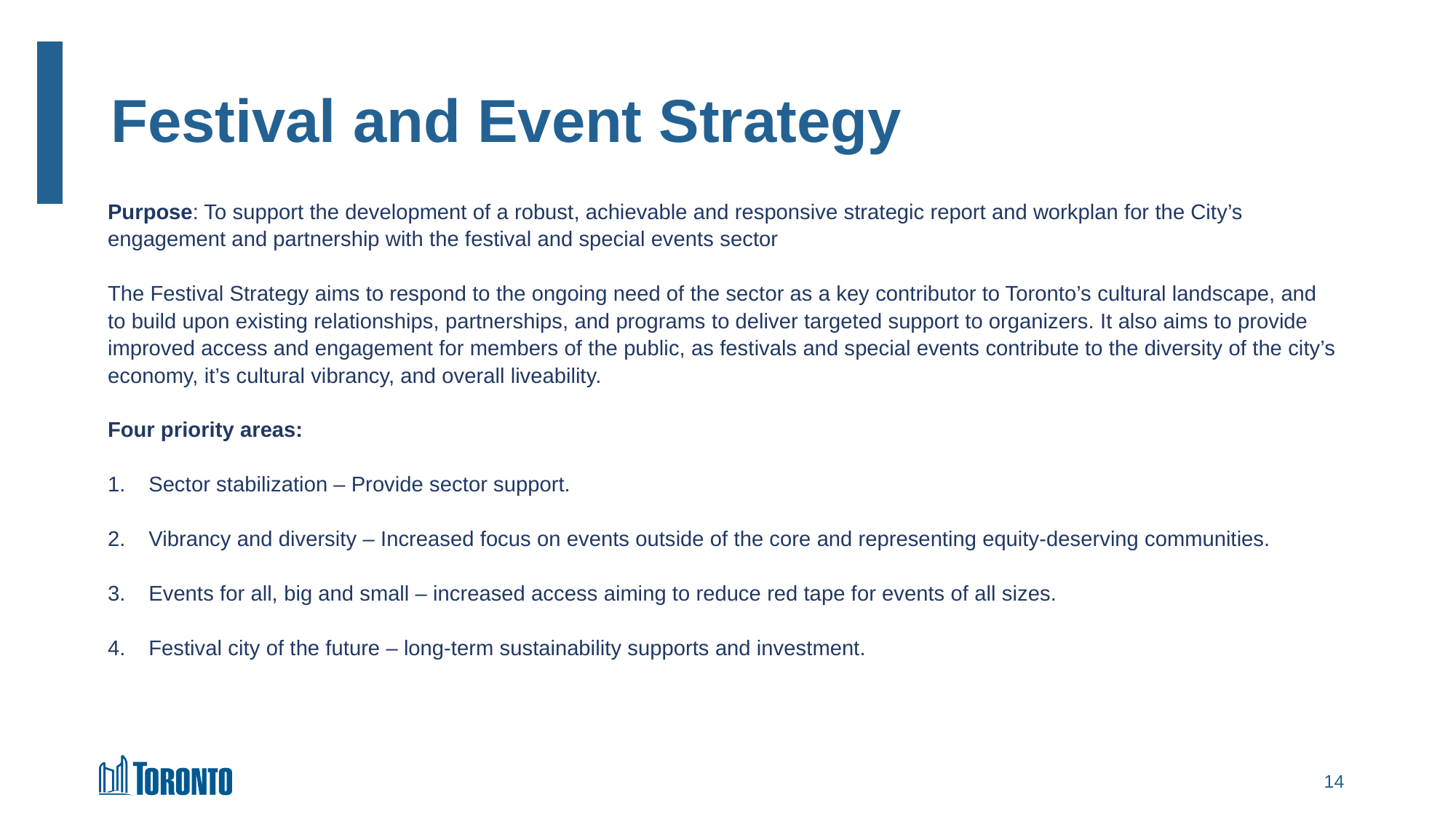

# Festival and Event Strategy
Purpose: To support the development of a robust, achievable and responsive strategic report and workplan for the City’s engagement and partnership with the festival and special events sector
The Festival Strategy aims to respond to the ongoing need of the sector as a key contributor to Toronto’s cultural landscape, and to build upon existing relationships, partnerships, and programs to deliver targeted support to organizers. It also aims to provide improved access and engagement for members of the public, as festivals and special events contribute to the diversity of the city’s economy, it’s cultural vibrancy, and overall liveability.
Four priority areas:
Sector stabilization – Provide sector support.
Vibrancy and diversity – Increased focus on events outside of the core and representing equity-deserving communities.
Events for all, big and small – increased access aiming to reduce red tape for events of all sizes.
Festival city of the future – long-term sustainability supports and investment.

14